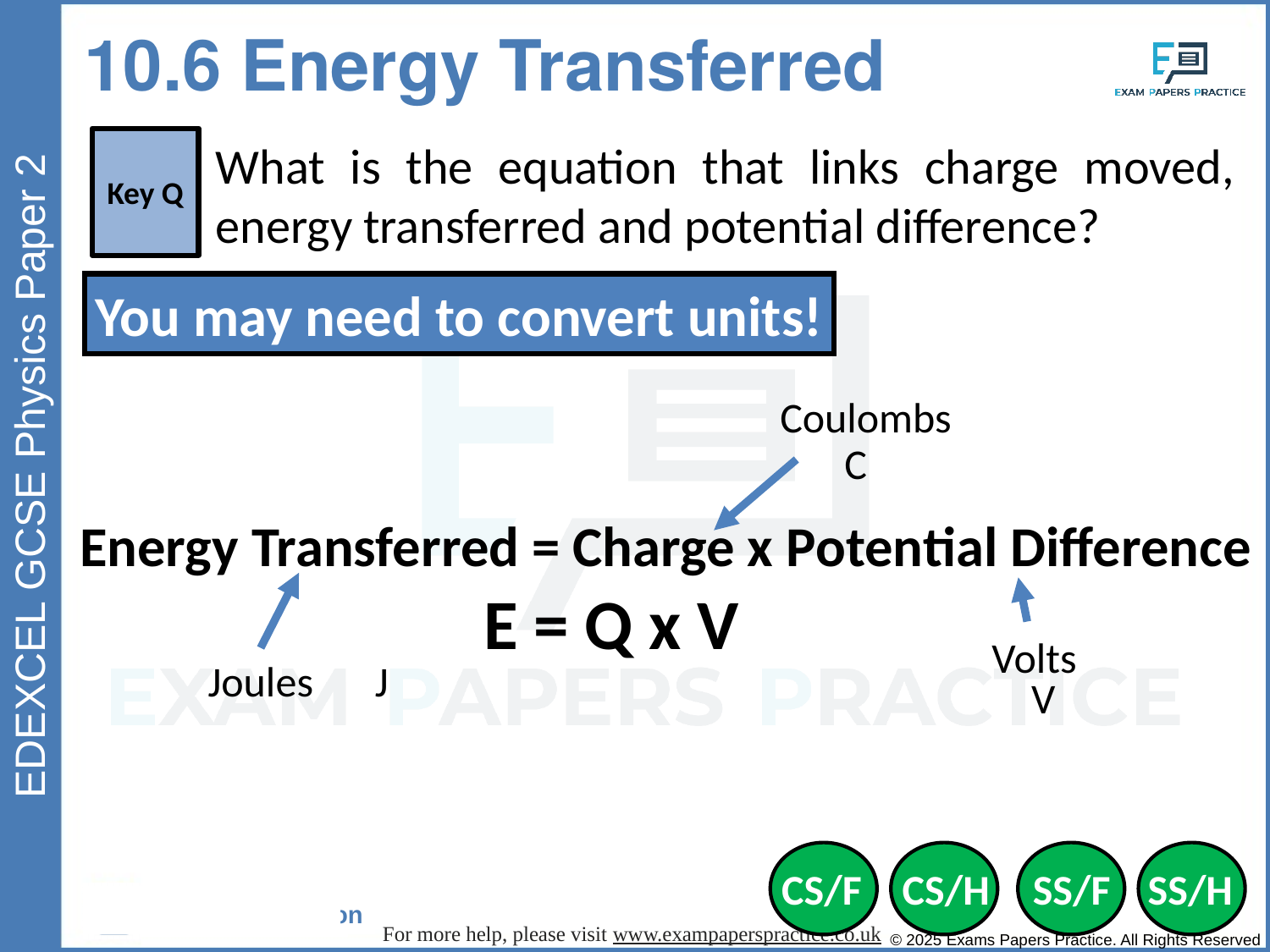

10.6 Energy Transferred

What is the equation that links charge moved, energy transferred and potential difference?

Key Q

You may need to convert units!
Coulombs
C
Energy Transferred = Charge x Potential Difference
E = Q x V
Joules
J
Volts
V